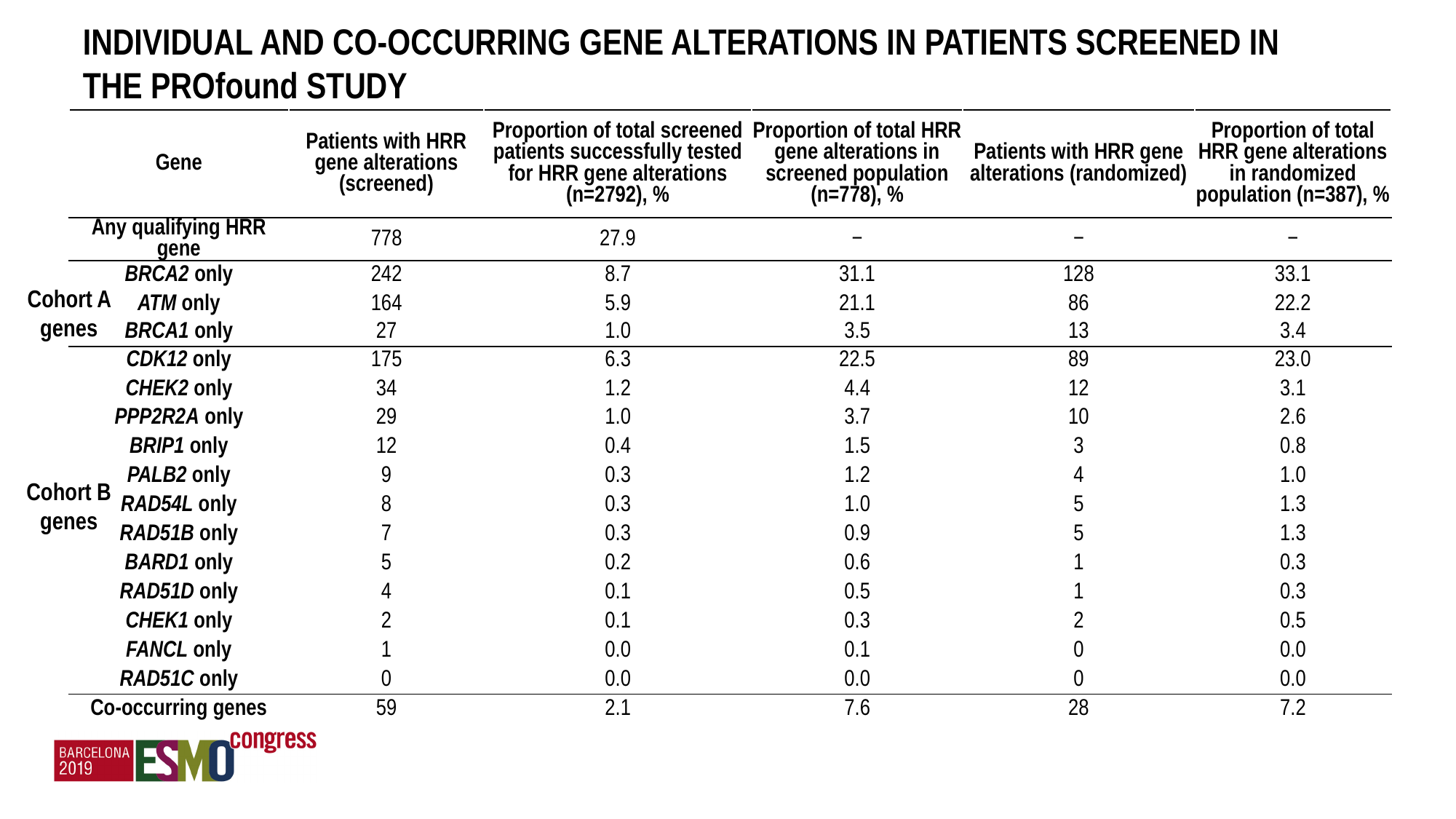

# INDIVIDUAL AND CO-OCCURRING GENE ALTERATIONS IN PATIENTS SCREENED IN THE PROfound STUDY
| Gene | Patients with HRR gene alterations (screened) | Proportion of total screened patients successfully tested for HRR gene alterations (n=2792), % | Proportion of total HRR gene alterations in screened population (n=778), % | Patients with HRR gene alterations (randomized) | Proportion of total HRR gene alterations in randomized population (n=387), % |
| --- | --- | --- | --- | --- | --- |
| Any qualifying HRR gene | 778 | 27.9 | − | − | − |
| BRCA2 only | 242 | 8.7 | 31.1 | 128 | 33.1 |
| ATM only | 164 | 5.9 | 21.1 | 86 | 22.2 |
| BRCA1 only | 27 | 1.0 | 3.5 | 13 | 3.4 |
| CDK12 only | 175 | 6.3 | 22.5 | 89 | 23.0 |
| CHEK2 only | 34 | 1.2 | 4.4 | 12 | 3.1 |
| PPP2R2A only | 29 | 1.0 | 3.7 | 10 | 2.6 |
| BRIP1 only | 12 | 0.4 | 1.5 | 3 | 0.8 |
| PALB2 only | 9 | 0.3 | 1.2 | 4 | 1.0 |
| RAD54L only | 8 | 0.3 | 1.0 | 5 | 1.3 |
| RAD51B only | 7 | 0.3 | 0.9 | 5 | 1.3 |
| BARD1 only | 5 | 0.2 | 0.6 | 1 | 0.3 |
| RAD51D only | 4 | 0.1 | 0.5 | 1 | 0.3 |
| CHEK1 only | 2 | 0.1 | 0.3 | 2 | 0.5 |
| FANCL only | 1 | 0.0 | 0.1 | 0 | 0.0 |
| RAD51C only | 0 | 0.0 | 0.0 | 0 | 0.0 |
| Co-occurring genes | 59 | 2.1 | 7.6 | 28 | 7.2 |
Cohort A genes
Cohort B genes